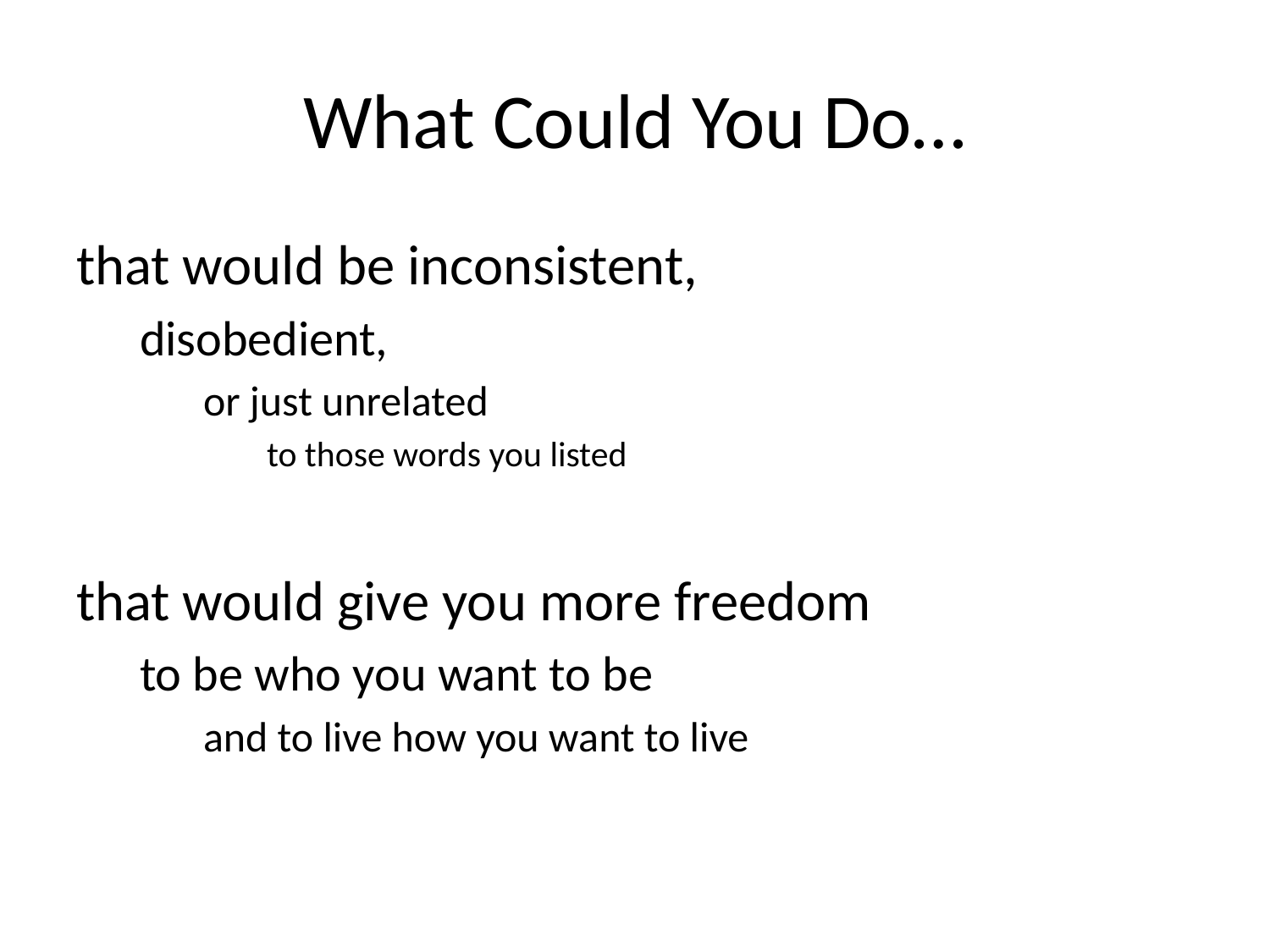

# What Could You Do…
that would be inconsistent,
disobedient,
or just unrelated
to those words you listed

that would give you more freedom
to be who you want to be
and to live how you want to live